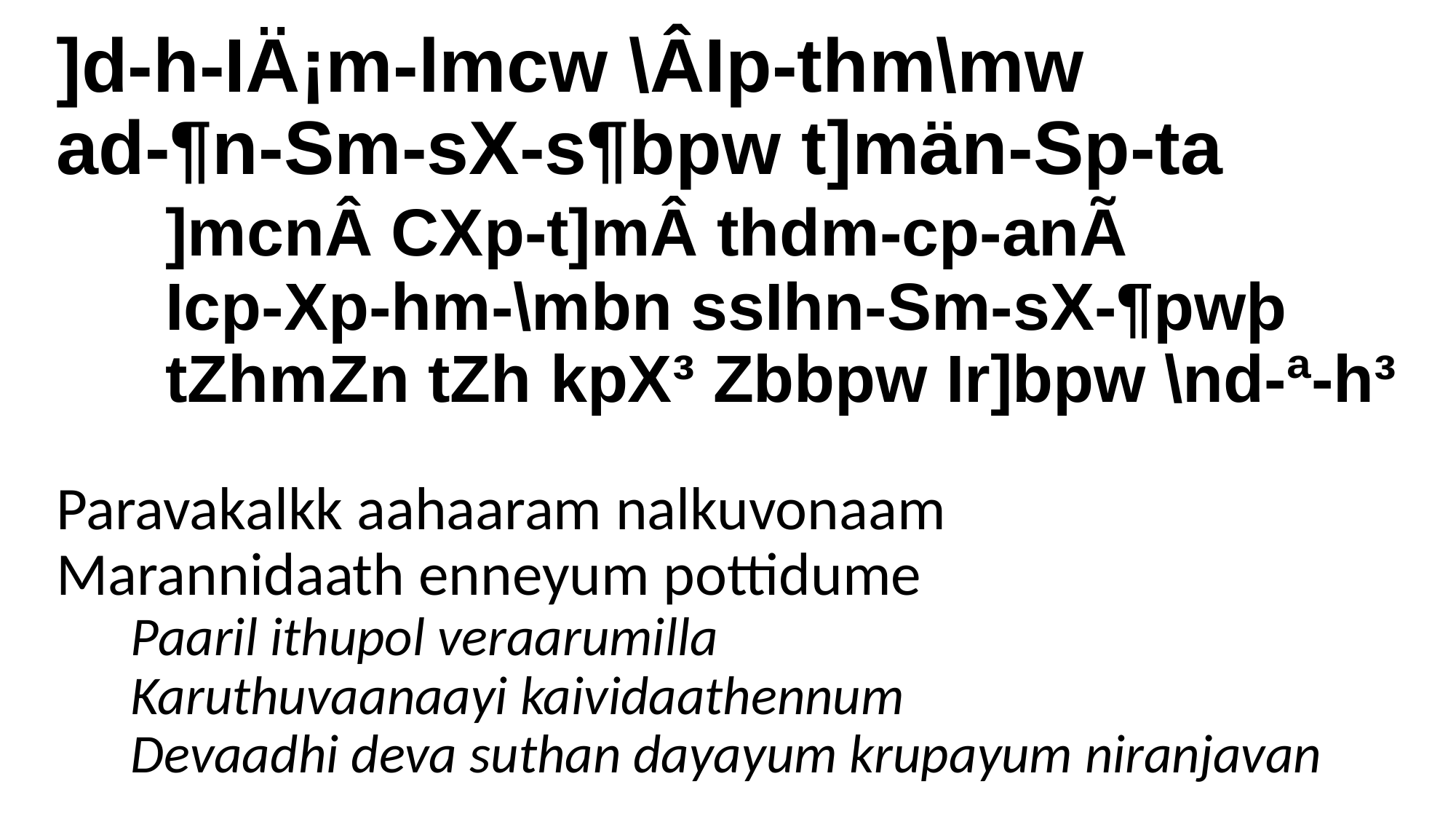

# ]d-h-IÄ¡m-lmcw \ÂIp-thm\mw ad-¶n-Sm-sX-s¶bpw t]män-Sp-ta ]mcnÂ CXp-t]mÂ thdm-cp-anÃ Icp-Xp-hm-\mbn ssIhn-Sm-sX-¶pwþ tZhmZn tZh kpX³ Zbbpw Ir]bpw \nd-ª-h³
Paravakalkk aahaaram nalkuvonaam
Marannidaath enneyum pottidume
      Paaril ithupol veraarumilla
      Karuthuvaanaayi kaividaathennum
      Devaadhi deva suthan dayayum krupayum niranjavan